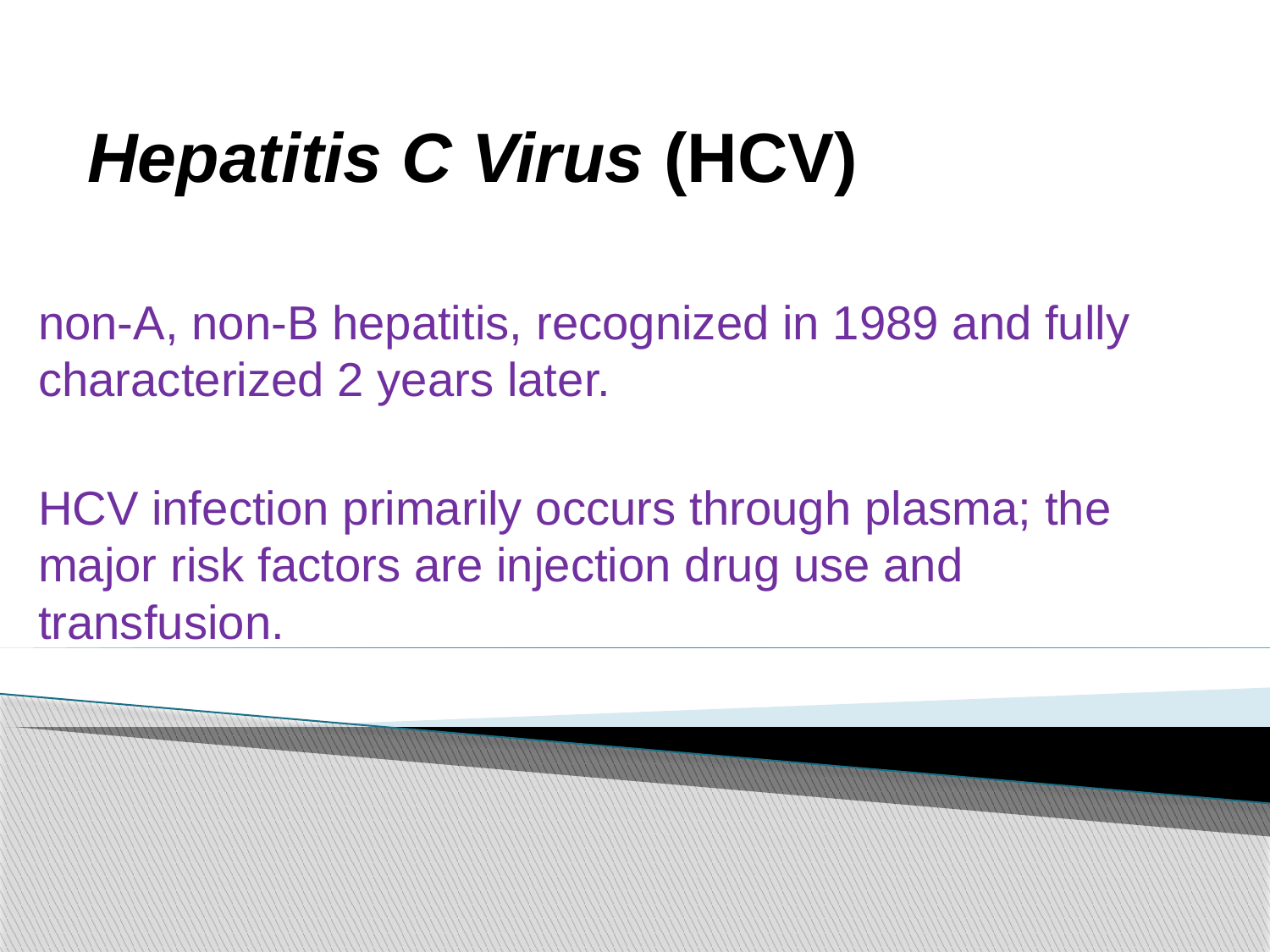

# Hepatitis C Virus (HCV)
non-A, non-B hepatitis, recognized in 1989 and fully characterized 2 years later.

HCV infection primarily occurs through plasma; the major risk factors are injection drug use and transfusion.